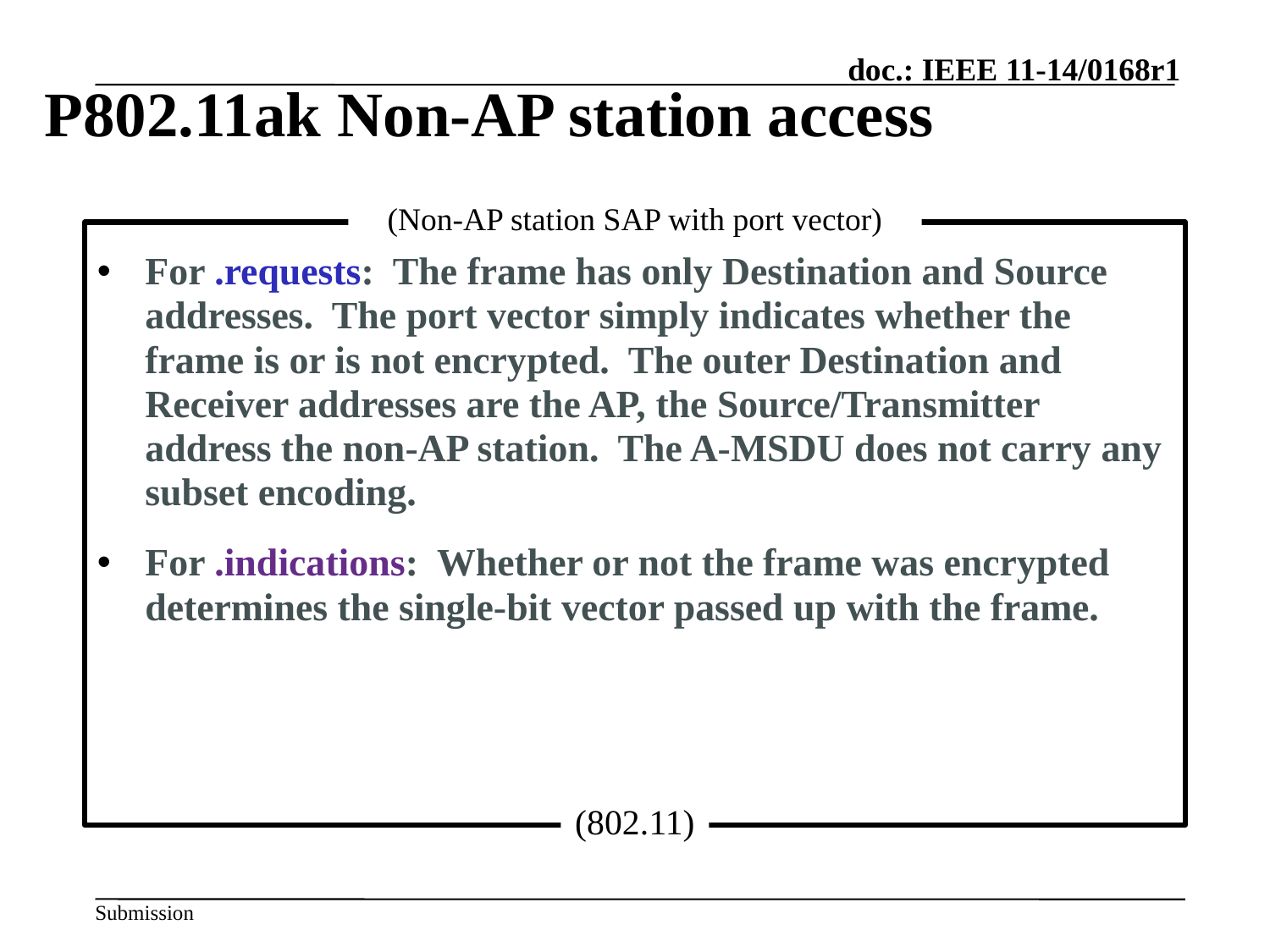

# P802.11ak Non-AP station access
(Non-AP station SAP with port vector)

For .requests:  The frame has only Destination and Source addresses.  The port vector simply indicates whether the frame is or is not encrypted.  The outer Destination and Receiver addresses are the AP, the Source/Transmitter address the non-AP station.  The A-MSDU does not carry any subset encoding.
For .indications:  Whether or not the frame was encrypted determines the single-bit vector passed up with the frame.
(802.11)